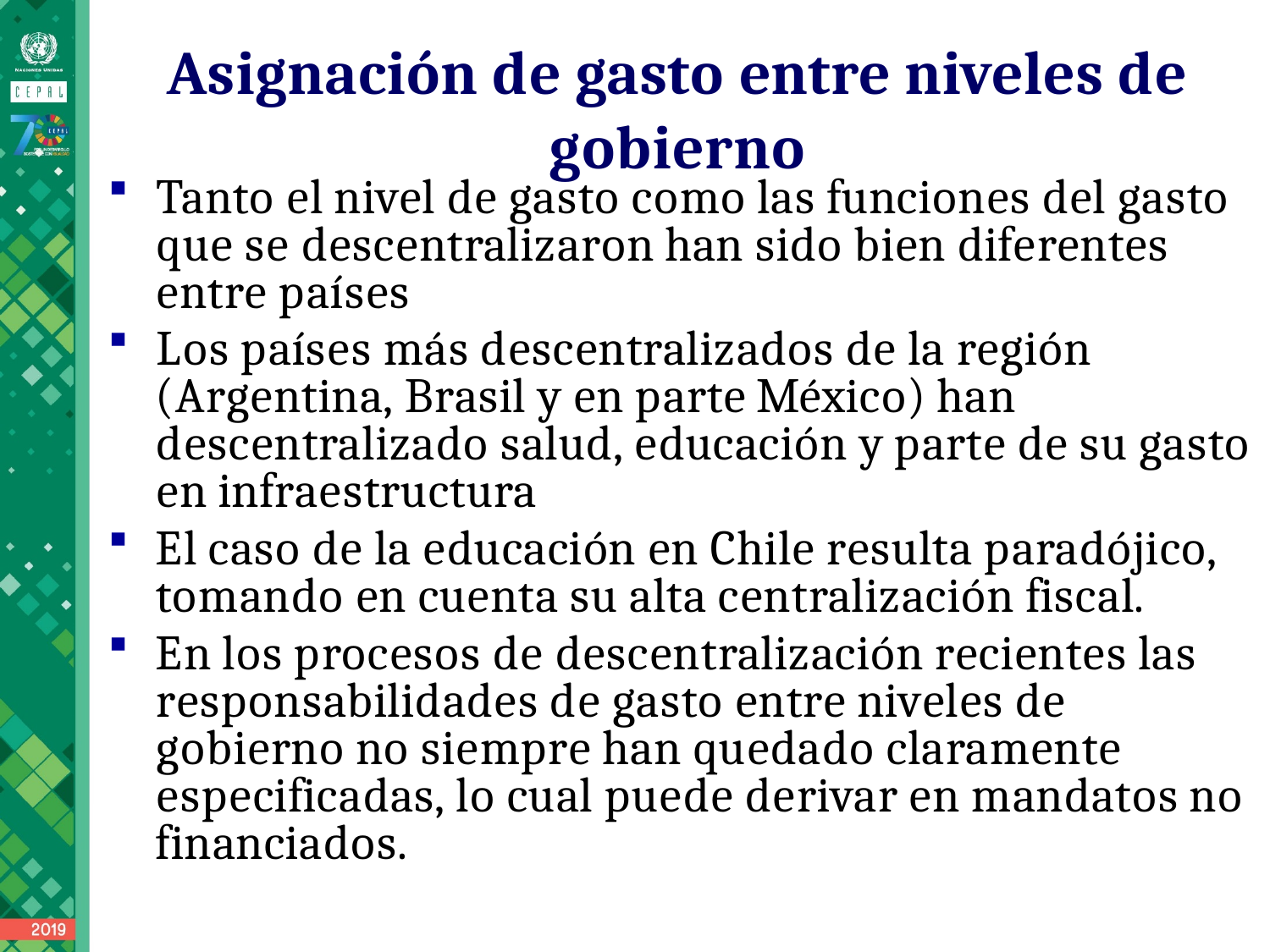

# Asignación de gasto entre niveles de gobierno
Tanto el nivel de gasto como las funciones del gasto que se descentralizaron han sido bien diferentes entre países
Los países más descentralizados de la región (Argentina, Brasil y en parte México) han descentralizado salud, educación y parte de su gasto en infraestructura
El caso de la educación en Chile resulta paradójico, tomando en cuenta su alta centralización fiscal.
En los procesos de descentralización recientes las responsabilidades de gasto entre niveles de gobierno no siempre han quedado claramente especificadas, lo cual puede derivar en mandatos no financiados.